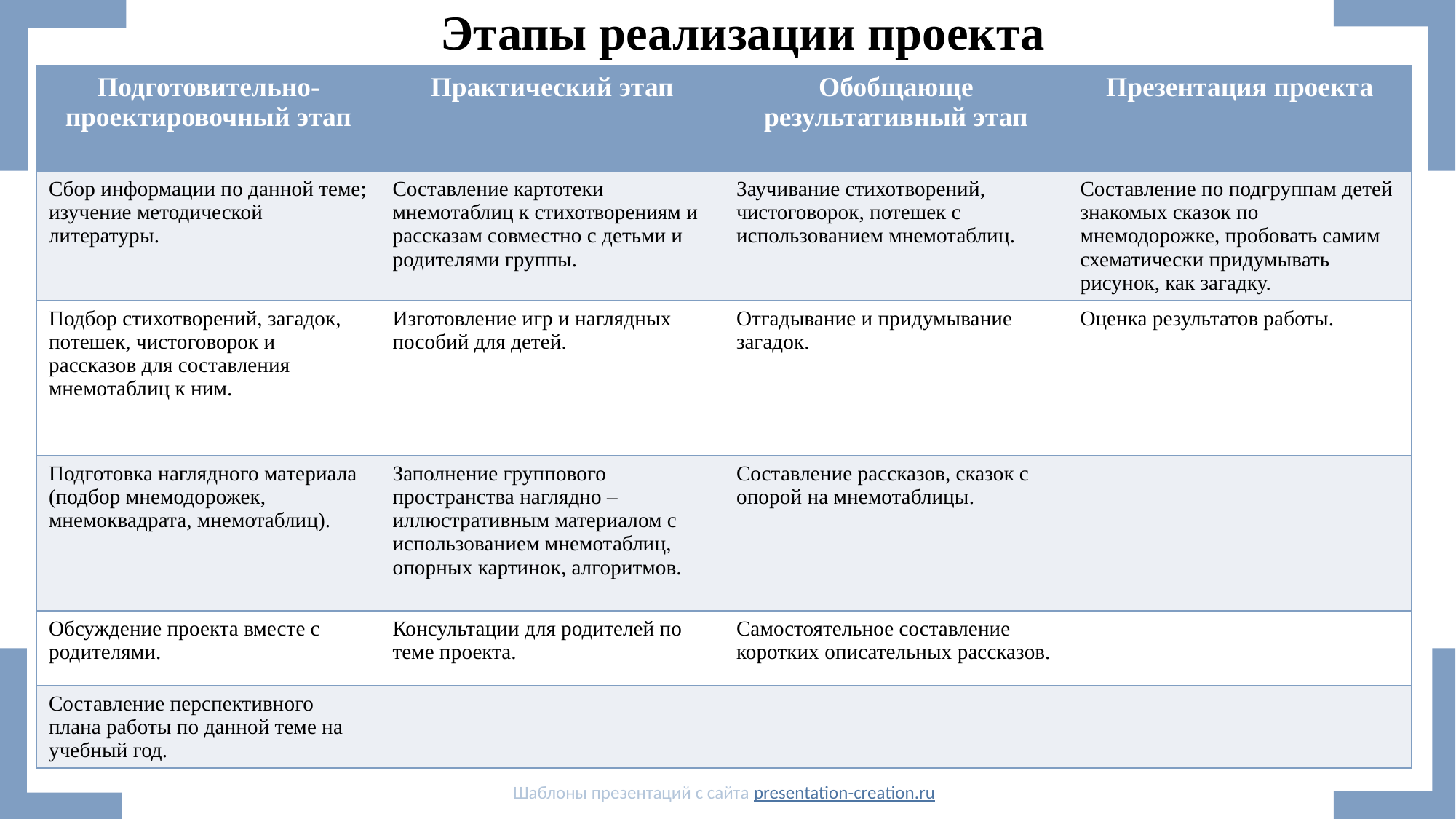

# Этапы реализации проекта
| Подготовительно-проектировочный этап | Практический этап | Обобщающе результативный этап | Презентация проекта |
| --- | --- | --- | --- |
| Сбор информации по данной теме; изучение методической литературы. | Составление картотеки мнемотаблиц к стихотворениям и рассказам совместно с детьми и родителями группы. | Заучивание стихотворений, чистоговорок, потешек с использованием мнемотаблиц. | Составление по подгруппам детей знакомых сказок по мнемодорожке, пробовать самим схематически придумывать рисунок, как загадку. |
| Подбор стихотворений, загадок, потешек, чистоговорок и рассказов для составления мнемотаблиц к ним. | Изготовление игр и наглядных пособий для детей. | Отгадывание и придумывание загадок. | Оценка результатов работы. |
| Подготовка наглядного материала (подбор мнемодорожек, мнемоквадрата, мнемотаблиц). | Заполнение группового пространства наглядно – иллюстративным материалом с использованием мнемотаблиц, опорных картинок, алгоритмов. | Составление рассказов, сказок с опорой на мнемотаблицы. |  |
| Обсуждение проекта вместе с родителями. | Консультации для родителей по теме проекта. | Самостоятельное составление коротких описательных рассказов. |  |
| Составление перспективного плана работы по данной теме на учебный год. |  |  |  |
Шаблоны презентаций с сайта presentation-creation.ru